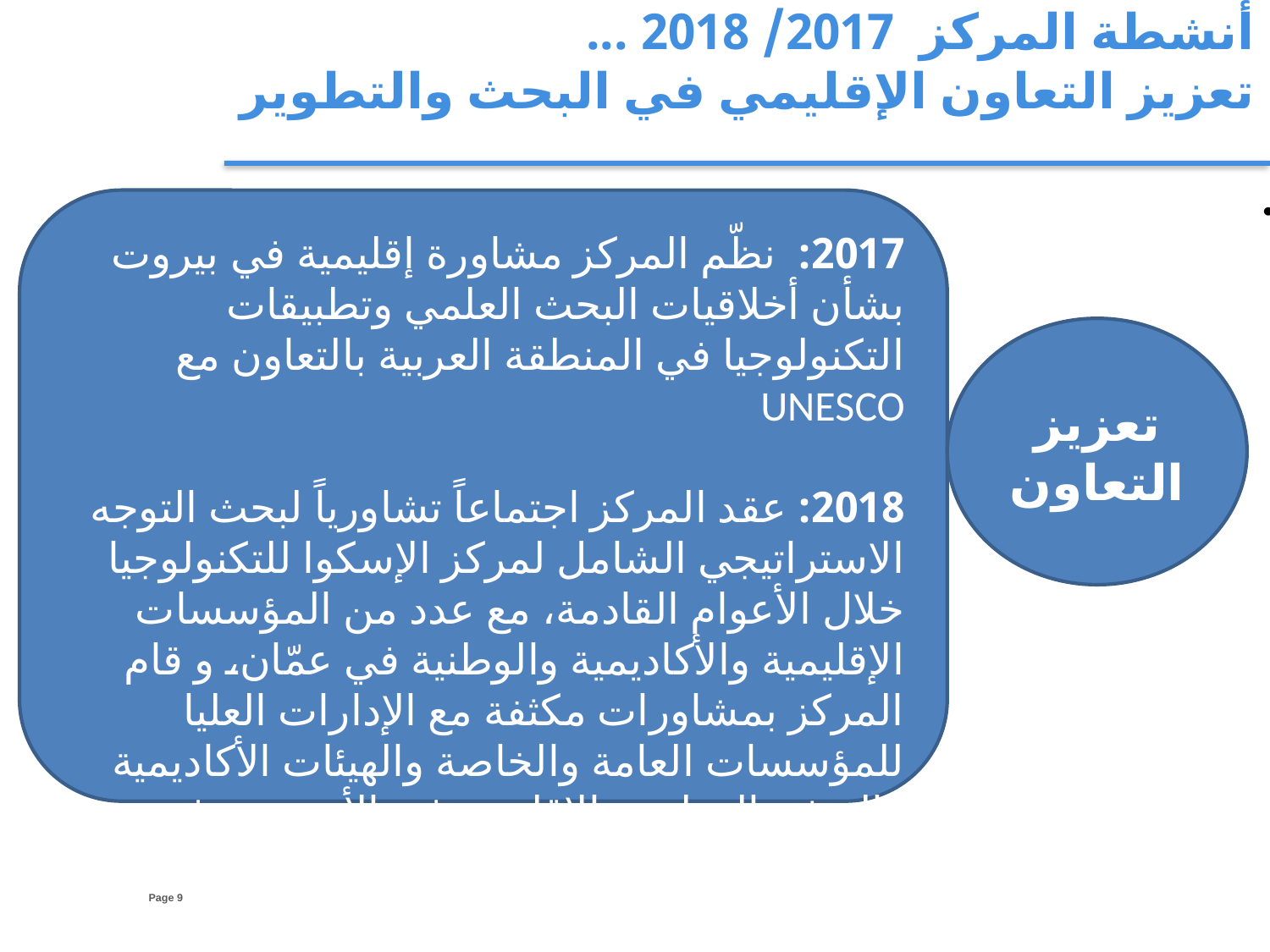

أنشطة المركز  2017/ 2018 ...
تعزيز التعاون الإقليمي في البحث والتطوير

2017:  نظّم المركز مشاورة إقليمية في بيروت بشأن أخلاقيات البحث العلمي وتطبيقات التكنولوجيا في المنطقة العربية بالتعاون مع  UNESCO

2018: عقد المركز اجتماعاً تشاورياً لبحث التوجه الاستراتيجي الشامل لمركز الإسكوا للتكنولوجيا خلال الأعوام القادمة، مع عدد من المؤسسات الإقليمية والأكاديمية والوطنية في عمّان، و قام المركز بمشاورات مكثفة مع الإدارات العليا للمؤسسات العامة والخاصة والهيئات الأكاديمية والبحثية الوطنية والإقليمية في الأردن بهدف التعريف بالمركز وتسهيل التعاون الإقليمي
تعزيز التعاون